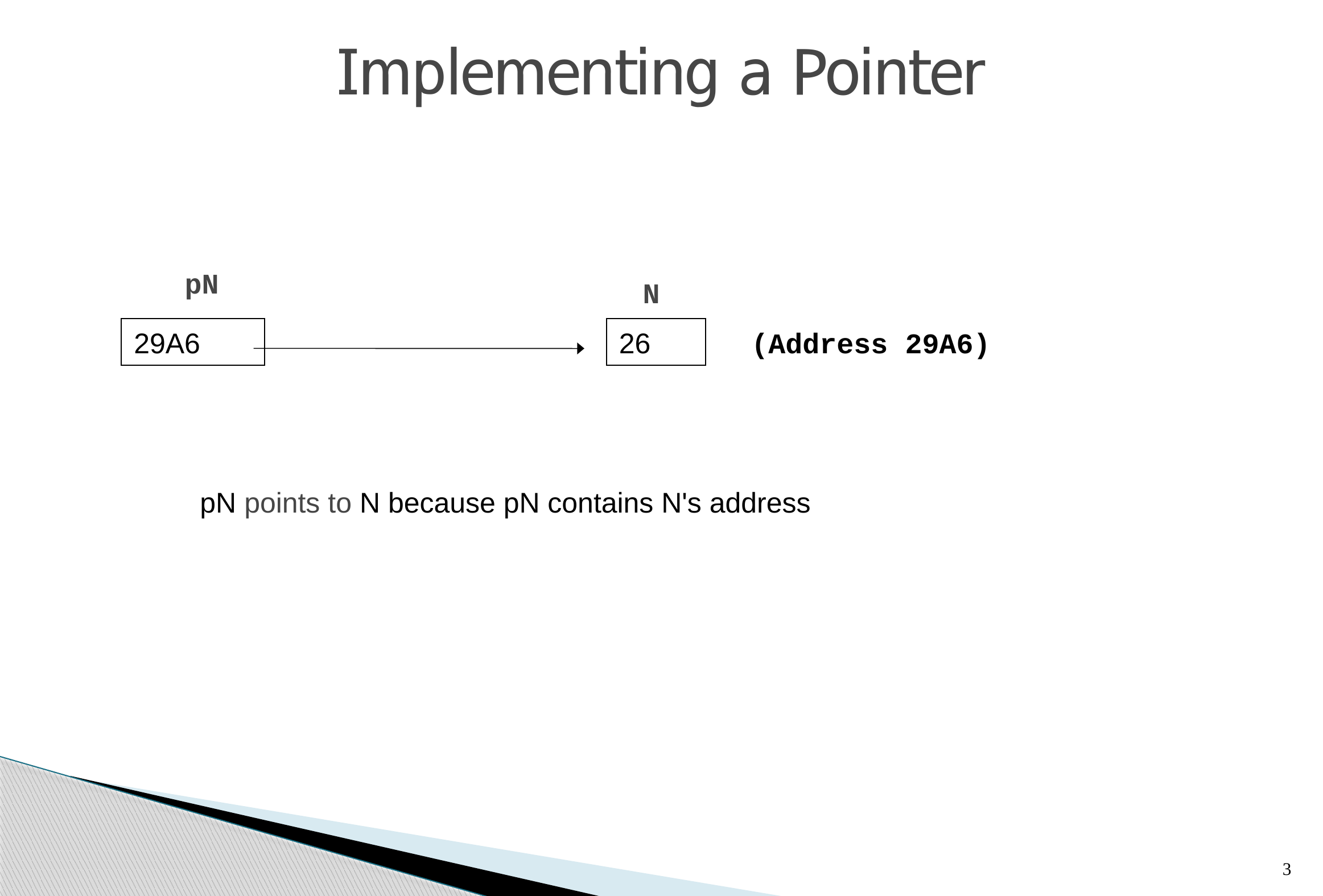

Implementing a Pointer

pN
N
29A6
26
(Address 29A6)

pN points to N because pN contains N's address
3